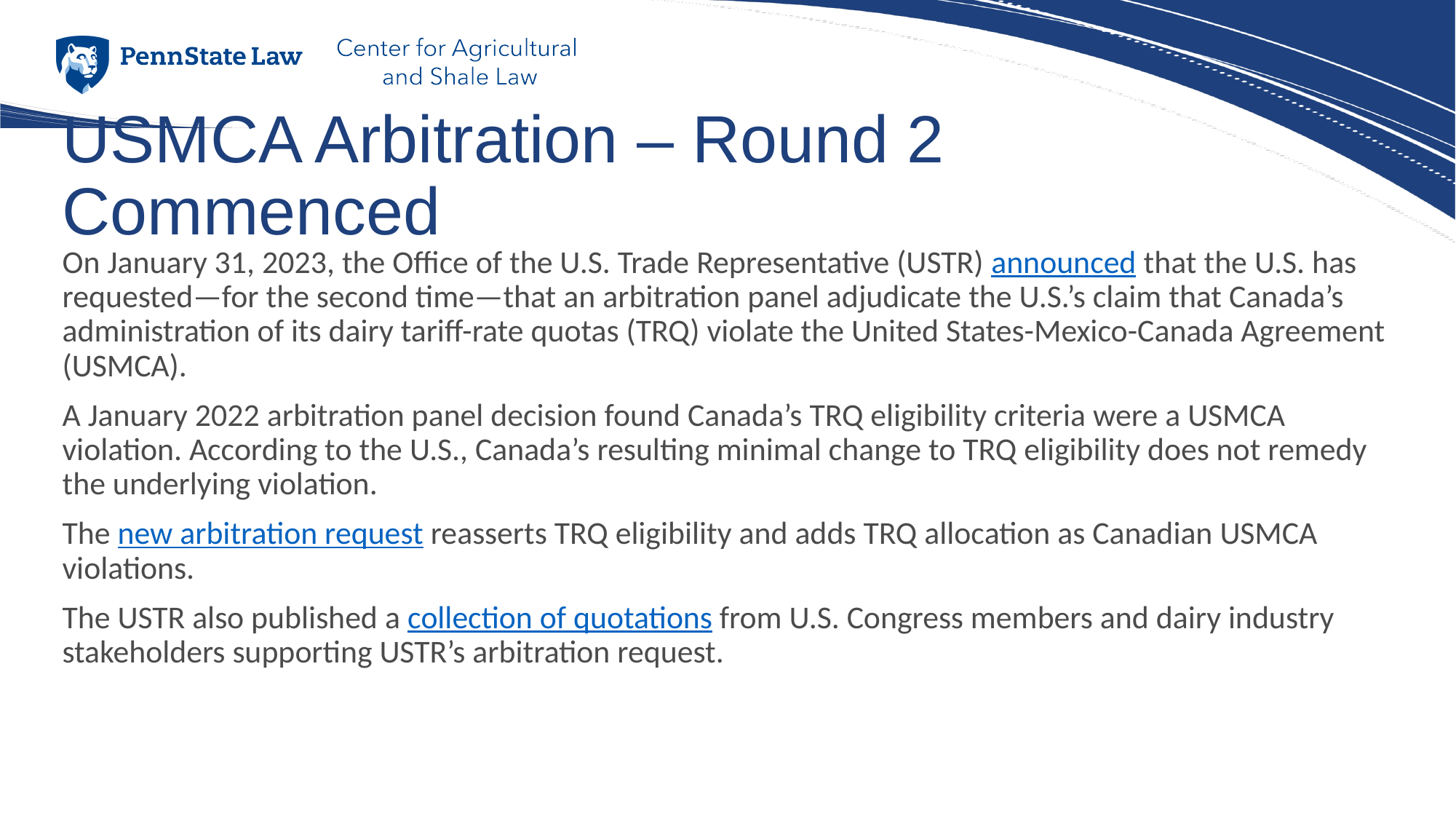

# USMCA Arbitration – Round 2 Commenced
On January 31, 2023, the Office of the U.S. Trade Representative (USTR) announced that the U.S. has requested—for the second time—that an arbitration panel adjudicate the U.S.’s claim that Canada’s  administration of its dairy tariff-rate quotas (TRQ) violate the United States-Mexico-Canada Agreement (USMCA).
A January 2022 arbitration panel decision found Canada’s TRQ eligibility criteria were a USMCA violation. According to the U.S., Canada’s resulting minimal change to TRQ eligibility does not remedy the underlying violation.
The new arbitration request reasserts TRQ eligibility and adds TRQ allocation as Canadian USMCA violations.
The USTR also published a collection of quotations from U.S. Congress members and dairy industry stakeholders supporting USTR’s arbitration request.